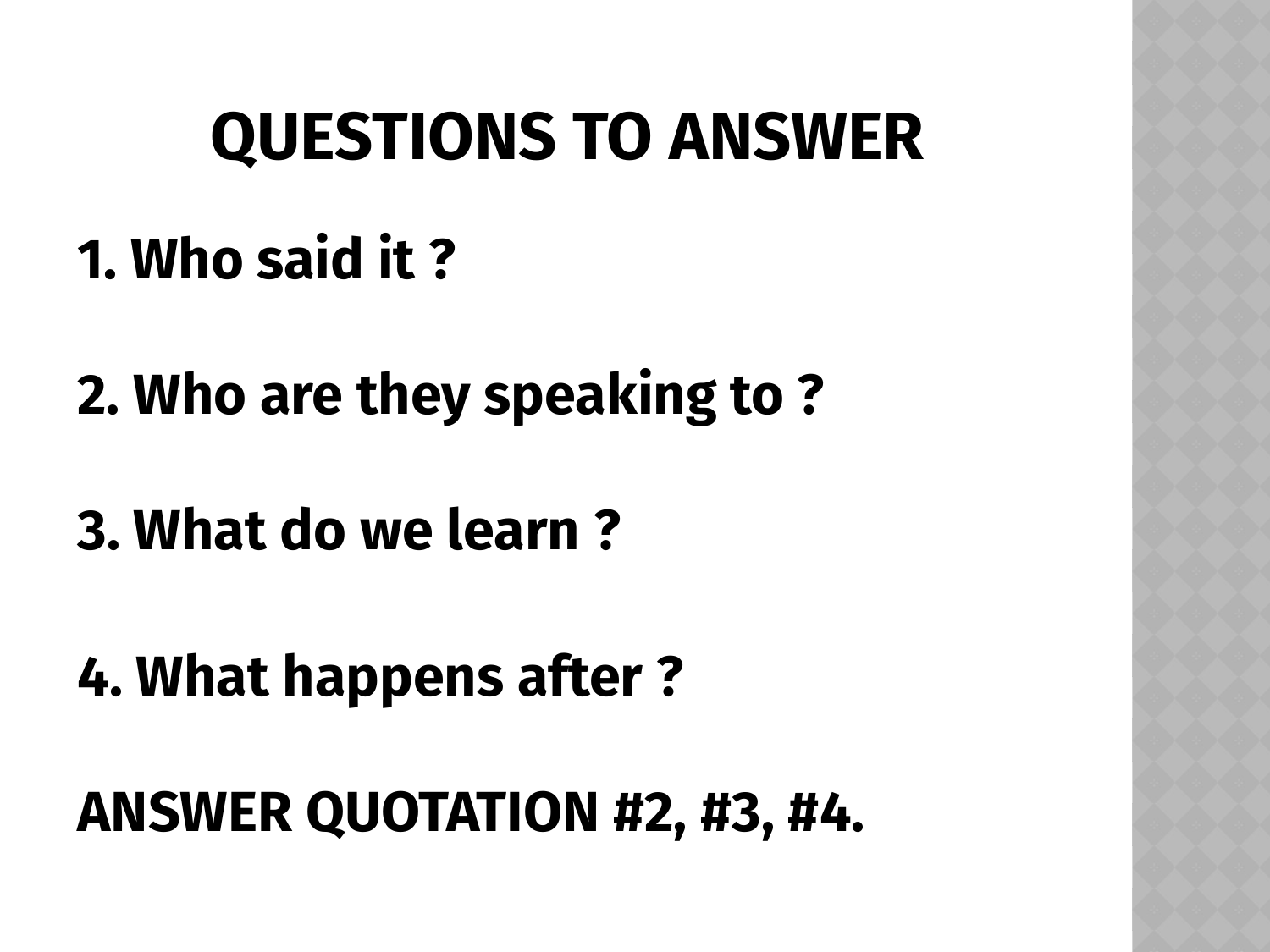

# QUESTIONS TO ANSWER
1. Who said it ?
2. Who are they speaking to ?
3. What do we learn ?
4. What happens after ?
ANSWER QUOTATION #2, #3, #4.